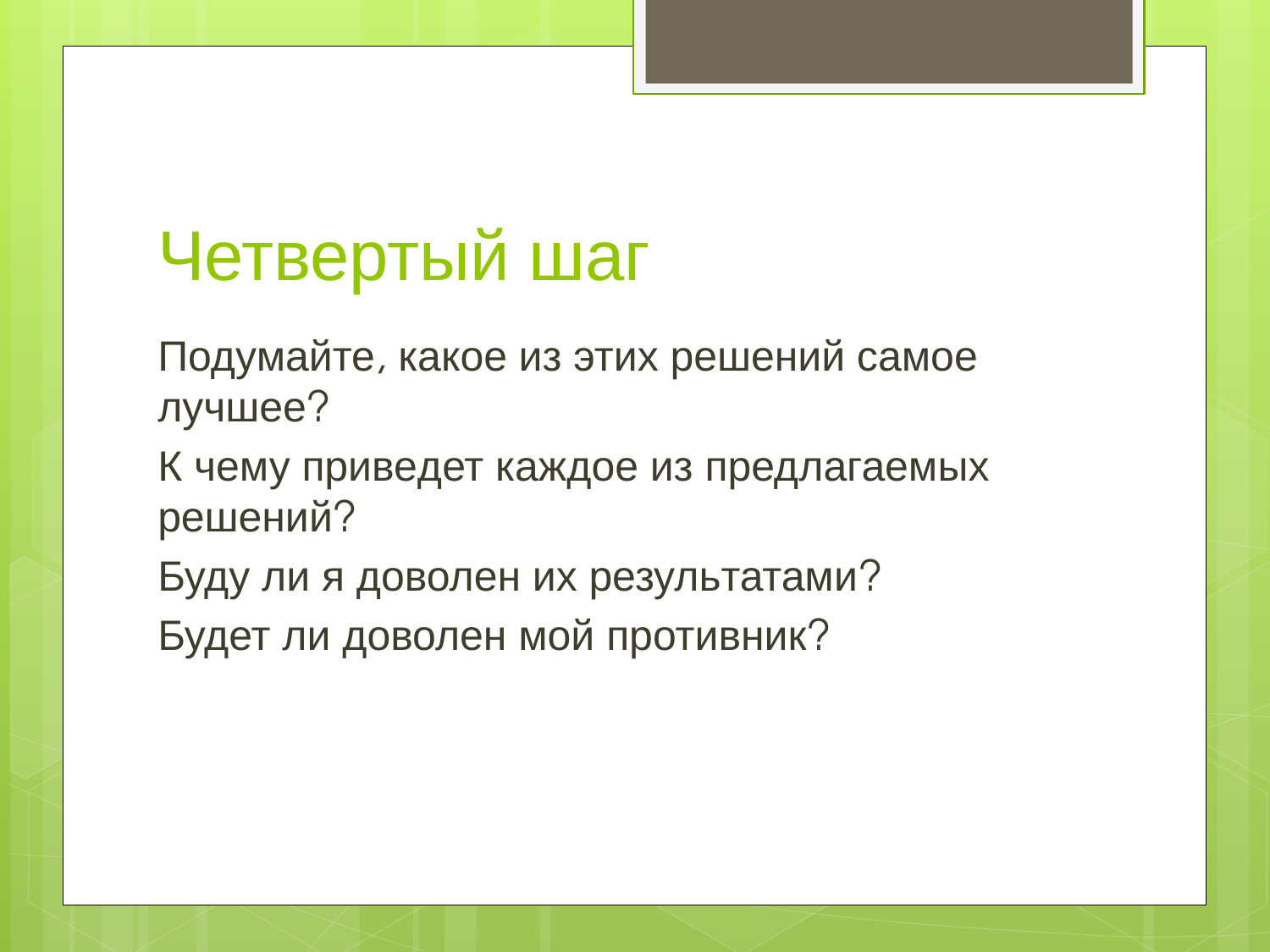

# Четвертый шаг
Подумайте, какое из этих решений самое лучшее?
К чему приве­дет каждое из предлагаемых решений?
Буду ли я доволен их резуль­татами?
Будет ли доволен мой противник?